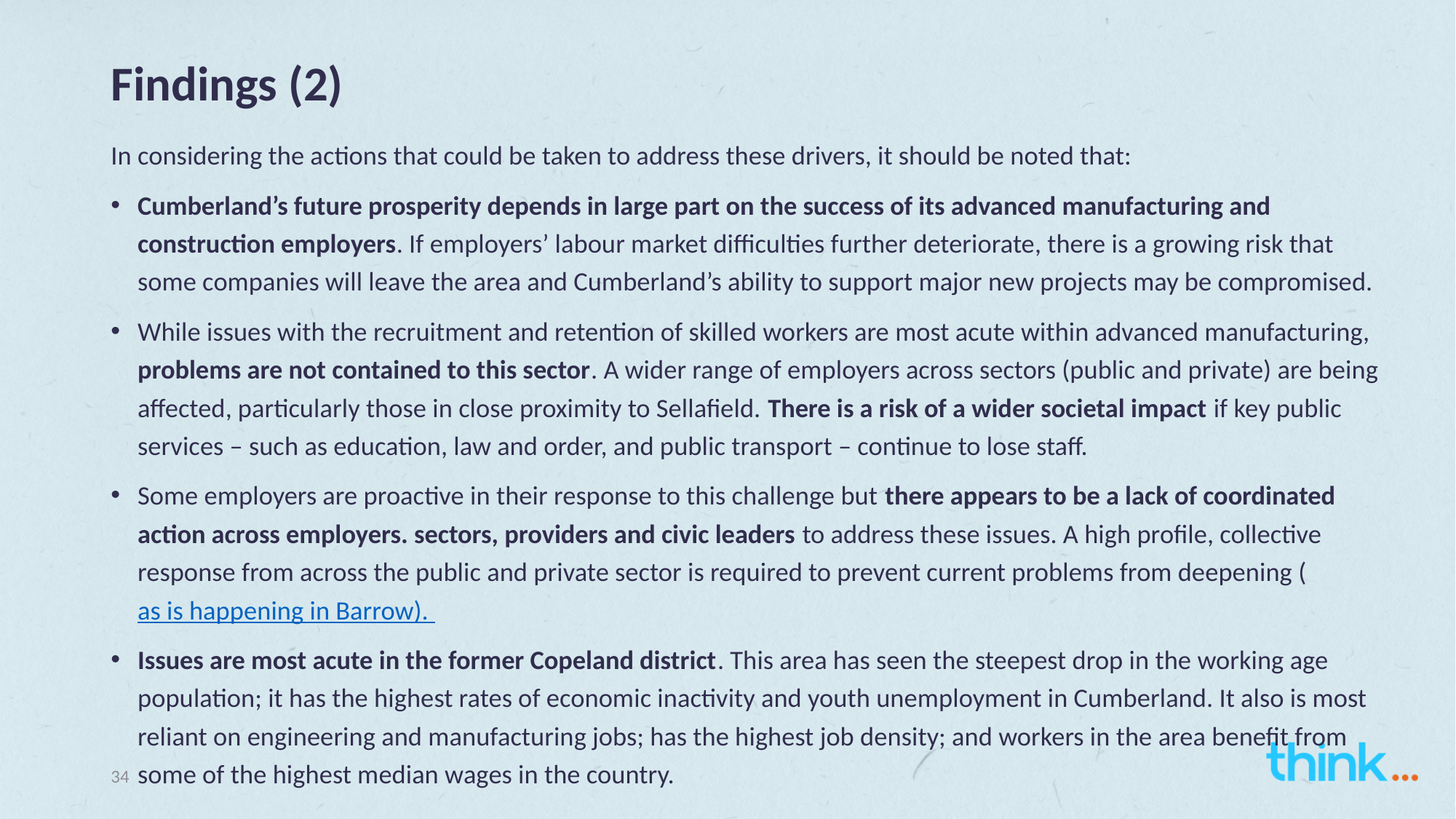

# Findings (2)
In considering the actions that could be taken to address these drivers, it should be noted that:
Cumberland’s future prosperity depends in large part on the success of its advanced manufacturing and construction employers. If employers’ labour market difficulties further deteriorate, there is a growing risk that some companies will leave the area and Cumberland’s ability to support major new projects may be compromised.
While issues with the recruitment and retention of skilled workers are most acute within advanced manufacturing, problems are not contained to this sector. A wider range of employers across sectors (public and private) are being affected, particularly those in close proximity to Sellafield. There is a risk of a wider societal impact if key public services – such as education, law and order, and public transport – continue to lose staff.
Some employers are proactive in their response to this challenge but there appears to be a lack of coordinated action across employers. sectors, providers and civic leaders to address these issues. A high profile, collective response from across the public and private sector is required to prevent current problems from deepening (as is happening in Barrow).
Issues are most acute in the former Copeland district. This area has seen the steepest drop in the working age population; it has the highest rates of economic inactivity and youth unemployment in Cumberland. It also is most reliant on engineering and manufacturing jobs; has the highest job density; and workers in the area benefit from some of the highest median wages in the country.

34